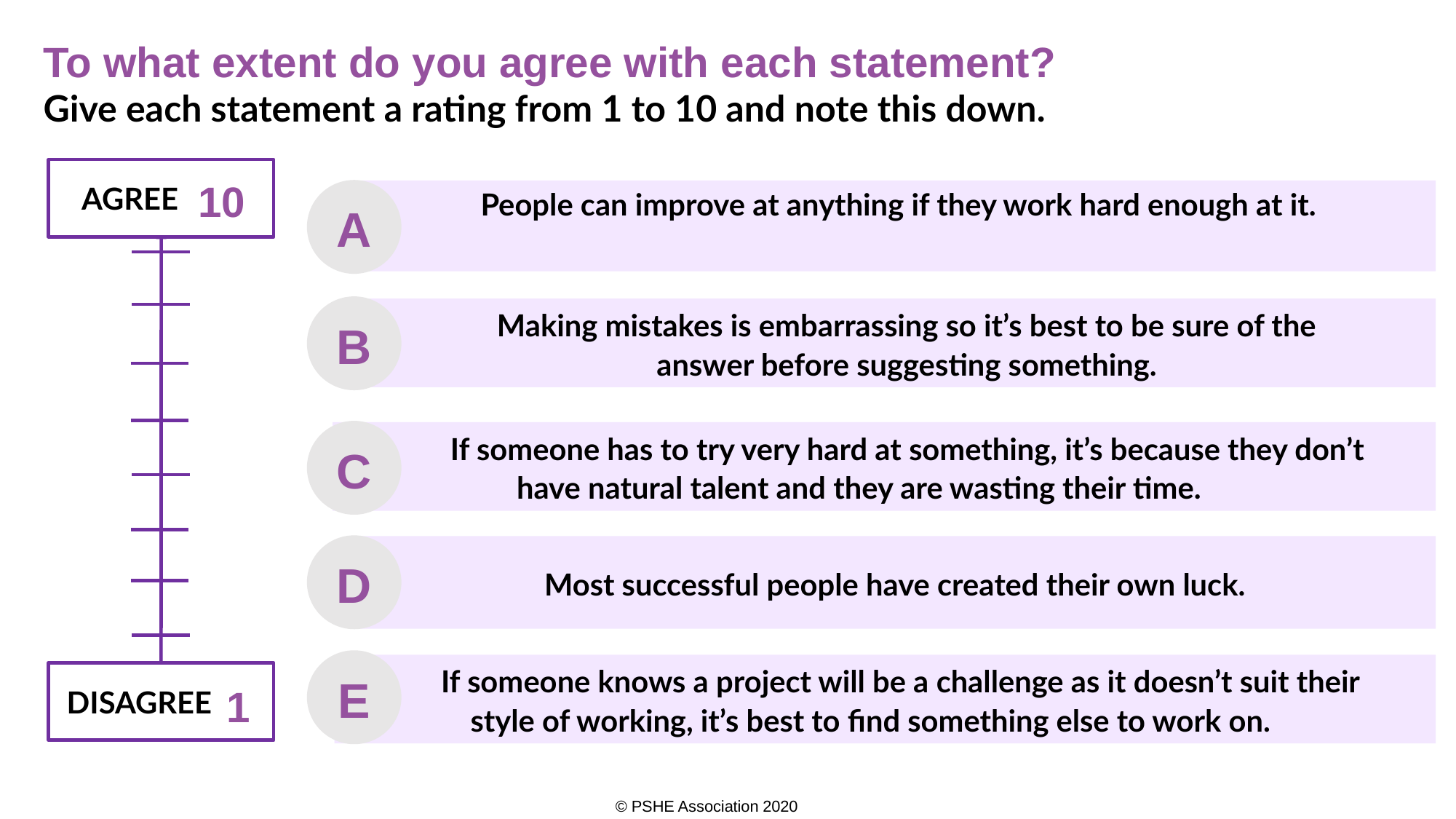

To what extent do you agree with each statement?
Give each statement a rating from 1 to 10 and note this down.
   AGREE
10
A
People can improve at anything if they work hard enough at it.

B
Making mistakes is embarrassing so it’s best to be sure of the answer before suggesting something.
C
             If someone has to try very hard at something, it’s because they don’t have natural talent and they are wasting their time.
D

Most successful people have created their own luck.

E
        If someone knows a project will be a challenge as it doesn’t suit their style of working, it’s best to find something else to work on.
 DISAGREE
1
© PSHE Association 2020